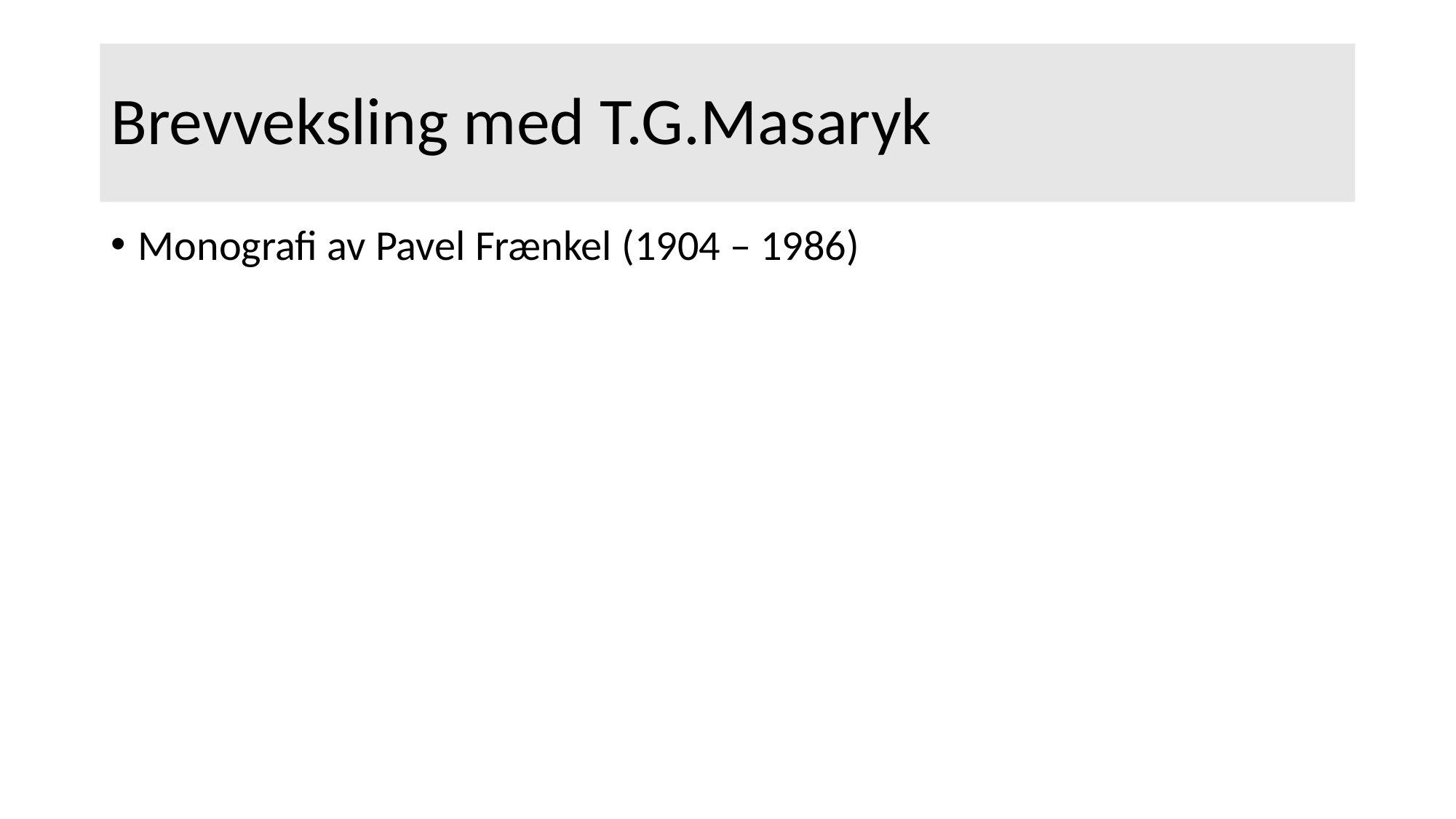

# Brevveksling med T.G.Masaryk
Monografi av Pavel Frænkel (1904 – 1986)